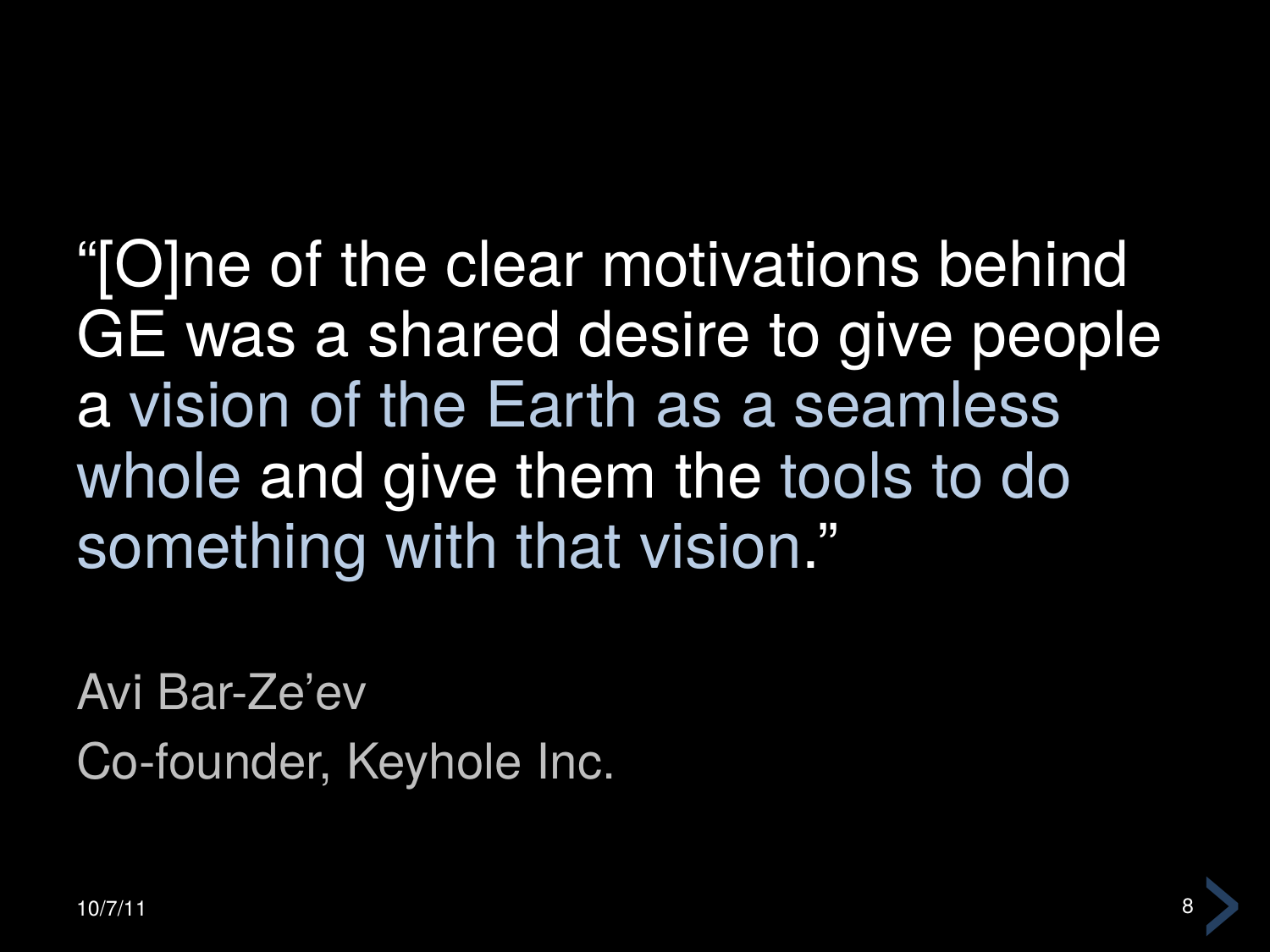

“[O]ne of the clear motivations behind GE was a shared desire to give people a vision of the Earth as a seamless whole and give them the tools to do something with that vision.”

Avi Bar-Ze’ev
Co-founder, Keyhole Inc.
>
10/7/11
8